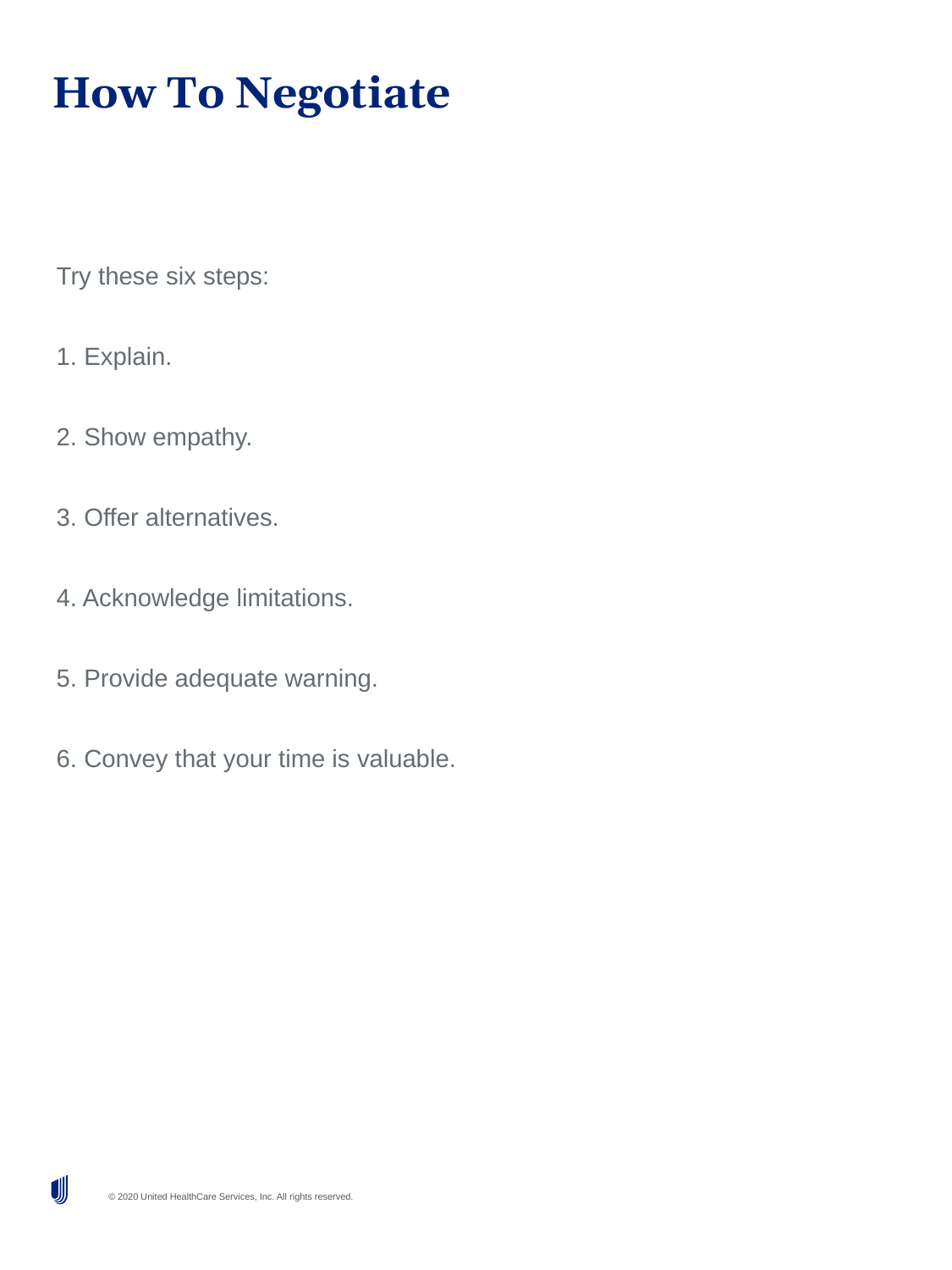

# How To Negotiate
Try these six steps:

1. Explain.

2. Show empathy.

3. Offer alternatives.

4. Acknowledge limitations.

5. Provide adequate warning.

6. Convey that your time is valuable.